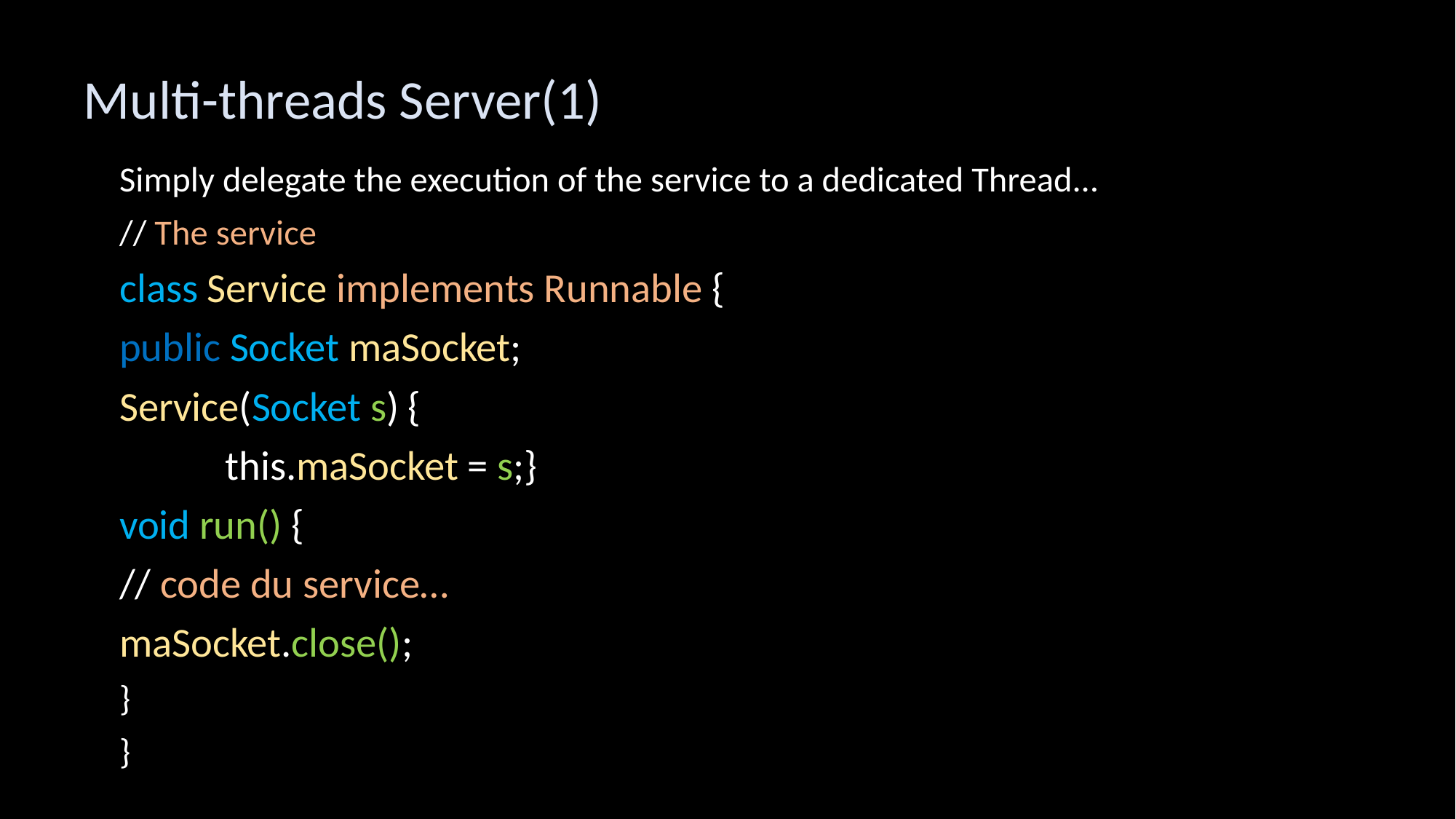

# Multi-threads Server(1)
Simply delegate the execution of the service to a dedicated Thread…
// The service
class Service implements Runnable {
public Socket maSocket;
Service(Socket s) {
	this.maSocket = s;}
void run() {
// code du service…
maSocket.close();
}
}